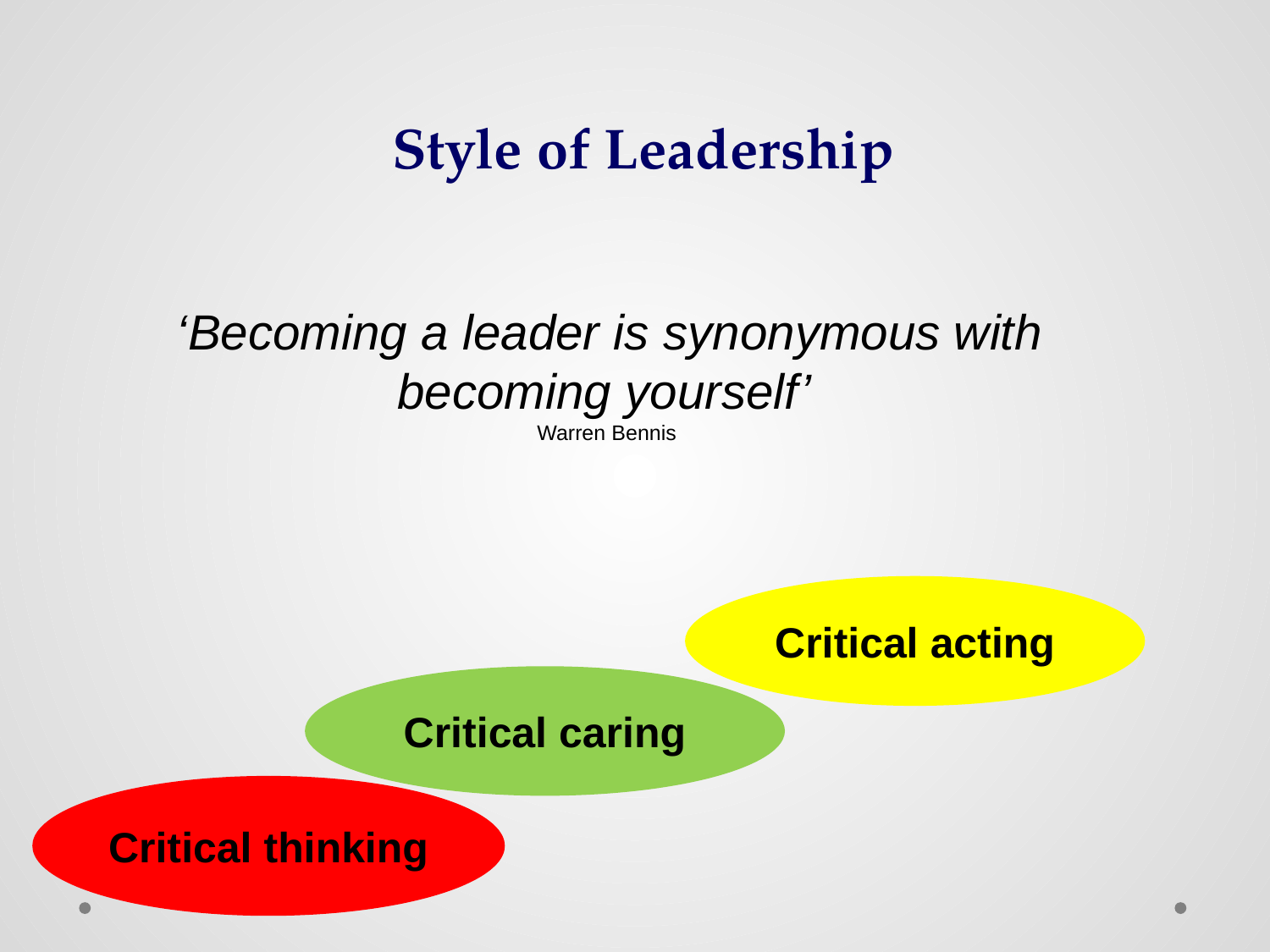

# Style of Leadership

‘Becoming a leader is synonymous with becoming yourself’
Warren Bennis
Critical acting
Critical caring
Critical thinking